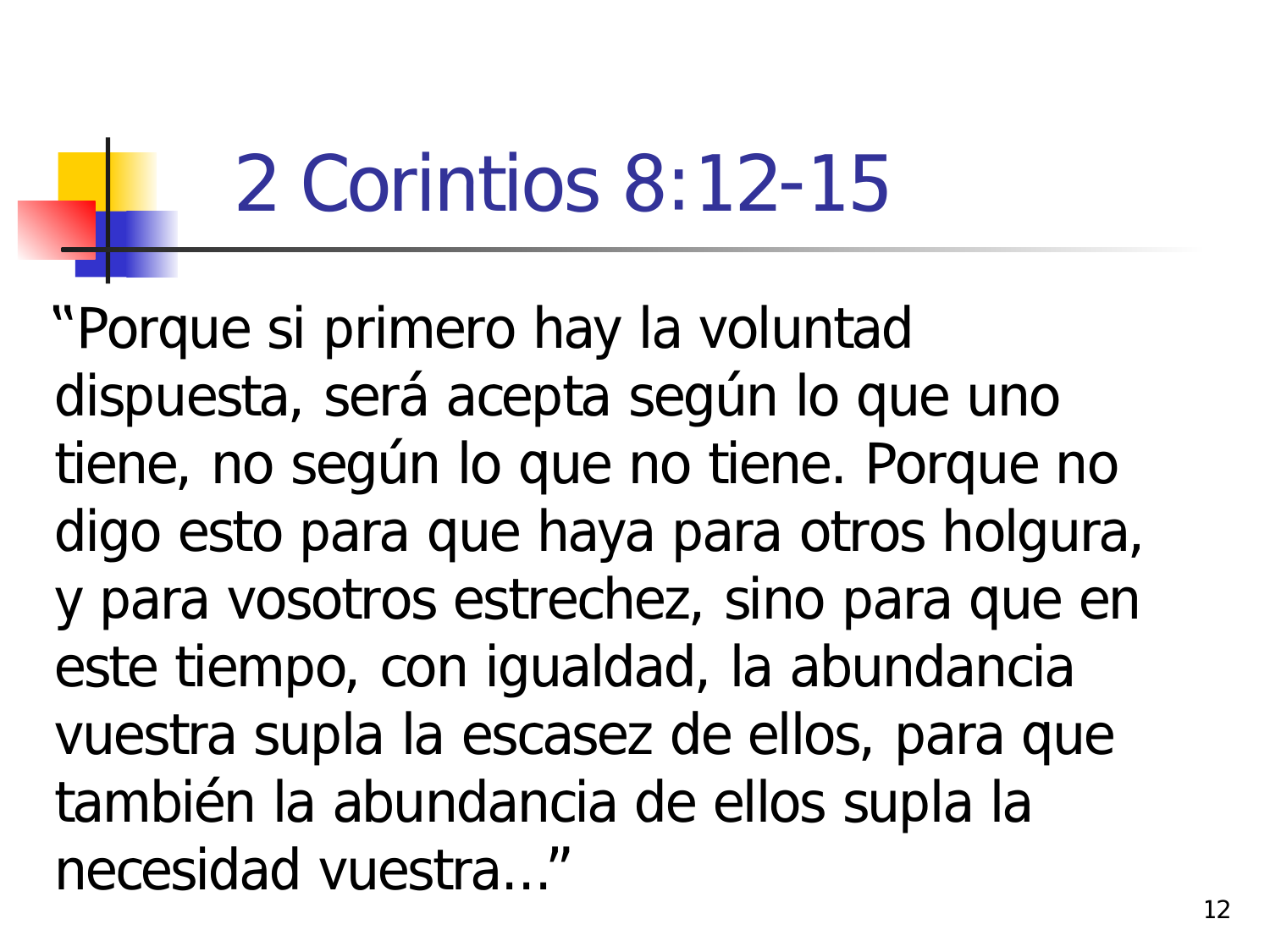

# 2 Corintios 8:12-15
“Porque si primero hay la voluntad dispuesta, será acepta según lo que uno tiene, no según lo que no tiene. Porque no digo esto para que haya para otros holgura, y para vosotros estrechez, sino para que en este tiempo, con igualdad, la abundancia vuestra supla la escasez de ellos, para que también la abundancia de ellos supla la necesidad vuestra...”
12